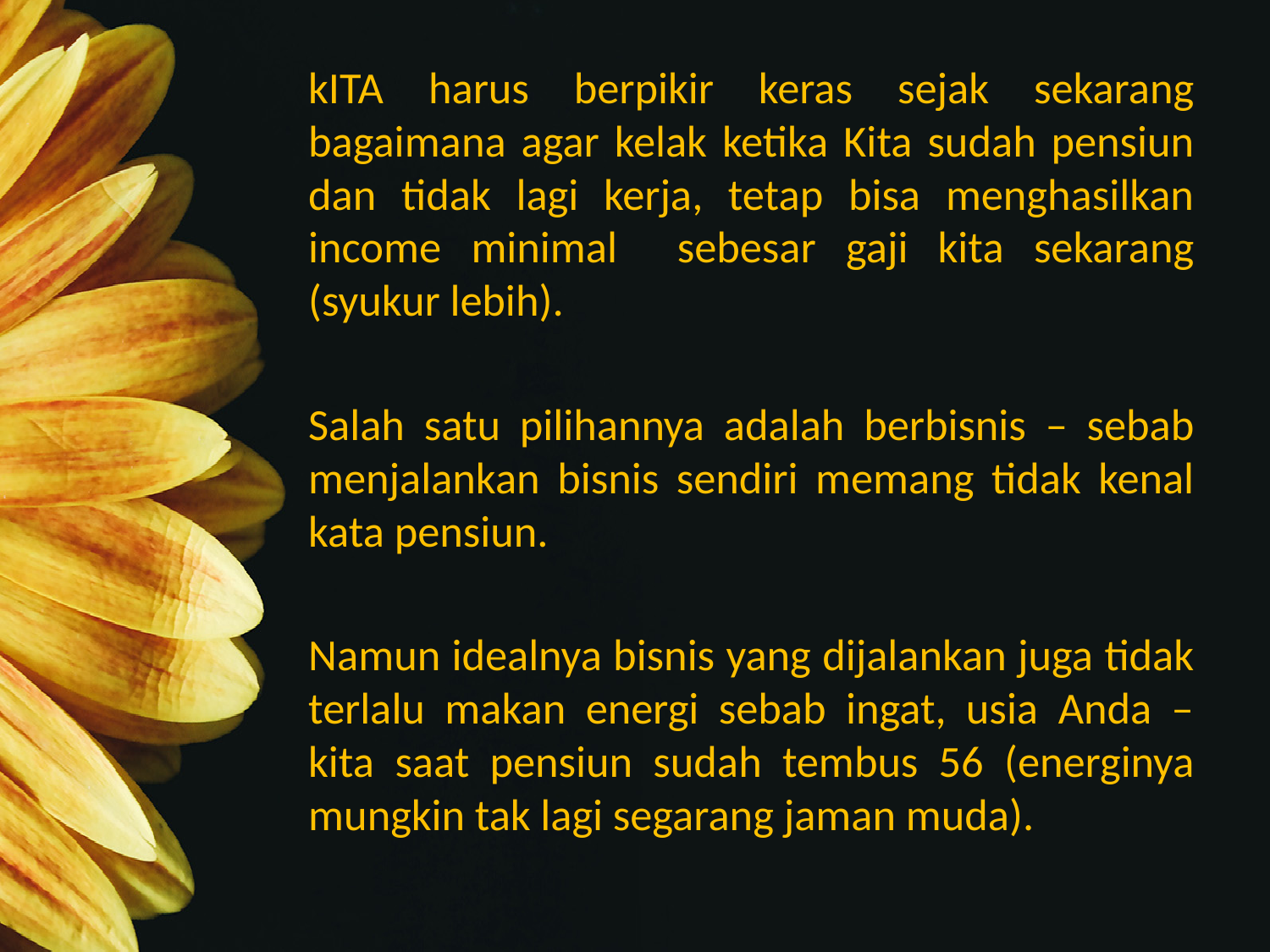

kITA harus berpikir keras sejak sekarang bagaimana agar kelak ketika Kita sudah pensiun dan tidak lagi kerja, tetap bisa menghasilkan income minimal  sebesar gaji kita sekarang (syukur lebih).

Salah satu pilihannya adalah berbisnis – sebab menjalankan bisnis sendiri memang tidak kenal kata pensiun.

Namun idealnya bisnis yang dijalankan juga tidak terlalu makan energi sebab ingat, usia Anda – kita saat pensiun sudah tembus 56 (energinya mungkin tak lagi segarang jaman muda).